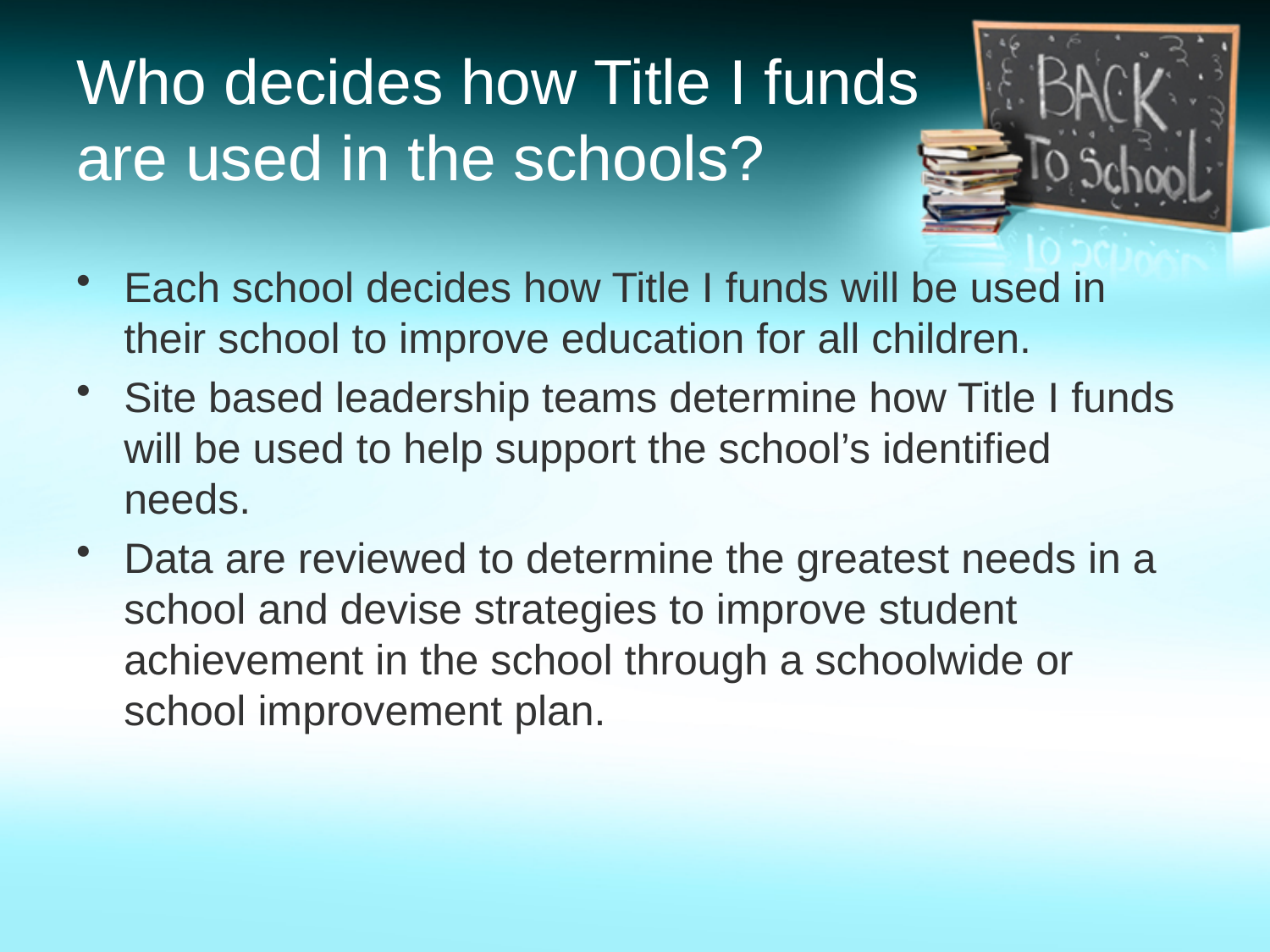

# Who decides how Title I funds are used in the schools?
Each school decides how Title I funds will be used in their school to improve education for all children.
Site based leadership teams determine how Title I funds will be used to help support the school’s identified needs.
Data are reviewed to determine the greatest needs in a school and devise strategies to improve student achievement in the school through a schoolwide or school improvement plan.